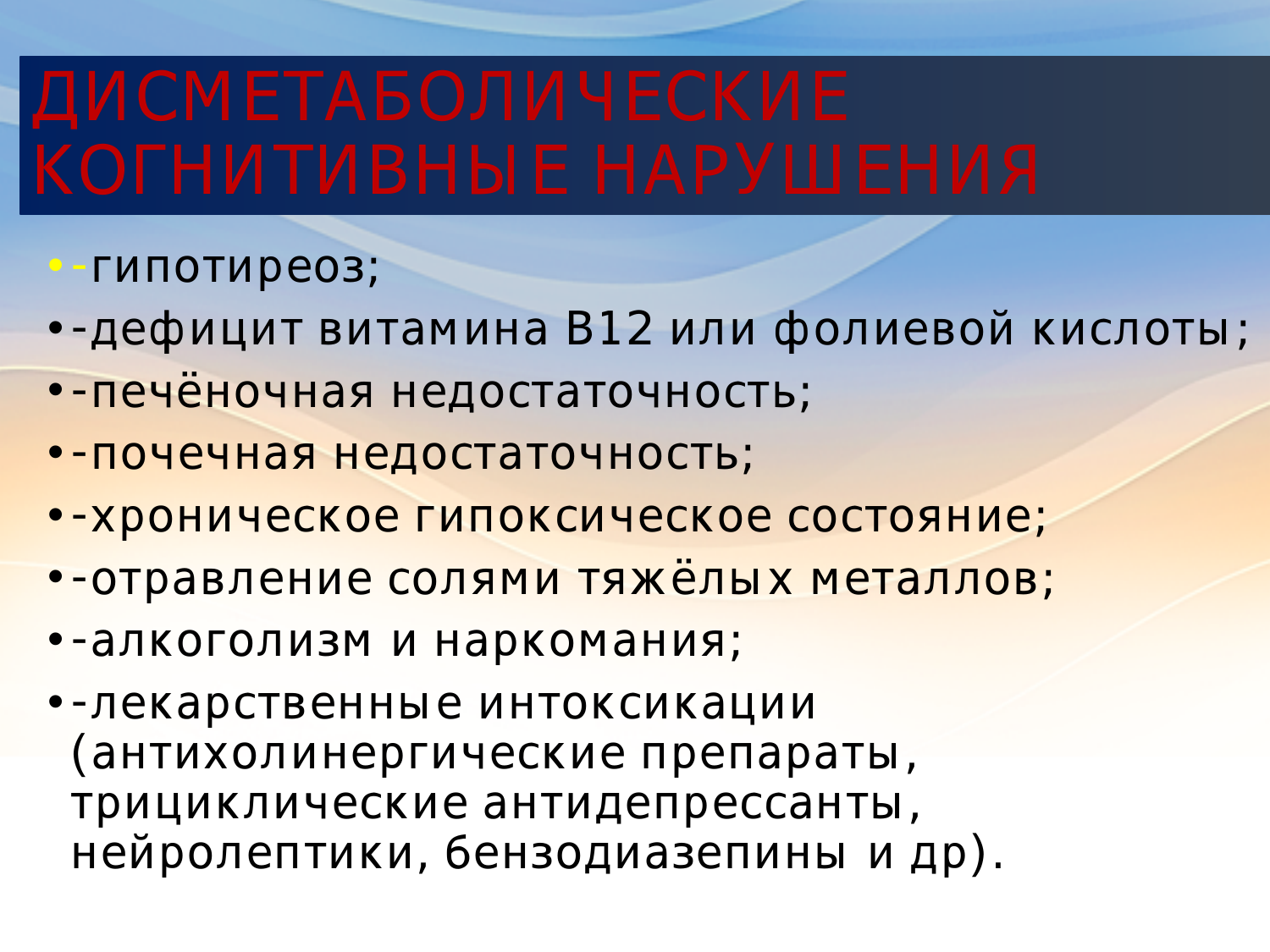

# дисметаболические когнитивные нарушения
-гипотиреоз;
-дефицит витамина В12 или фолиевой кислоты;
-печёночная недостаточность;
-почечная недостаточность;
-хроническое гипоксическое состояние;
-отравление солями тяжёлых металлов;
-алкоголизм и наркомания;
-лекарственные интоксикации (антихолинергические препараты, трициклические антидепрессанты, нейролептики, бензодиазепины и др).